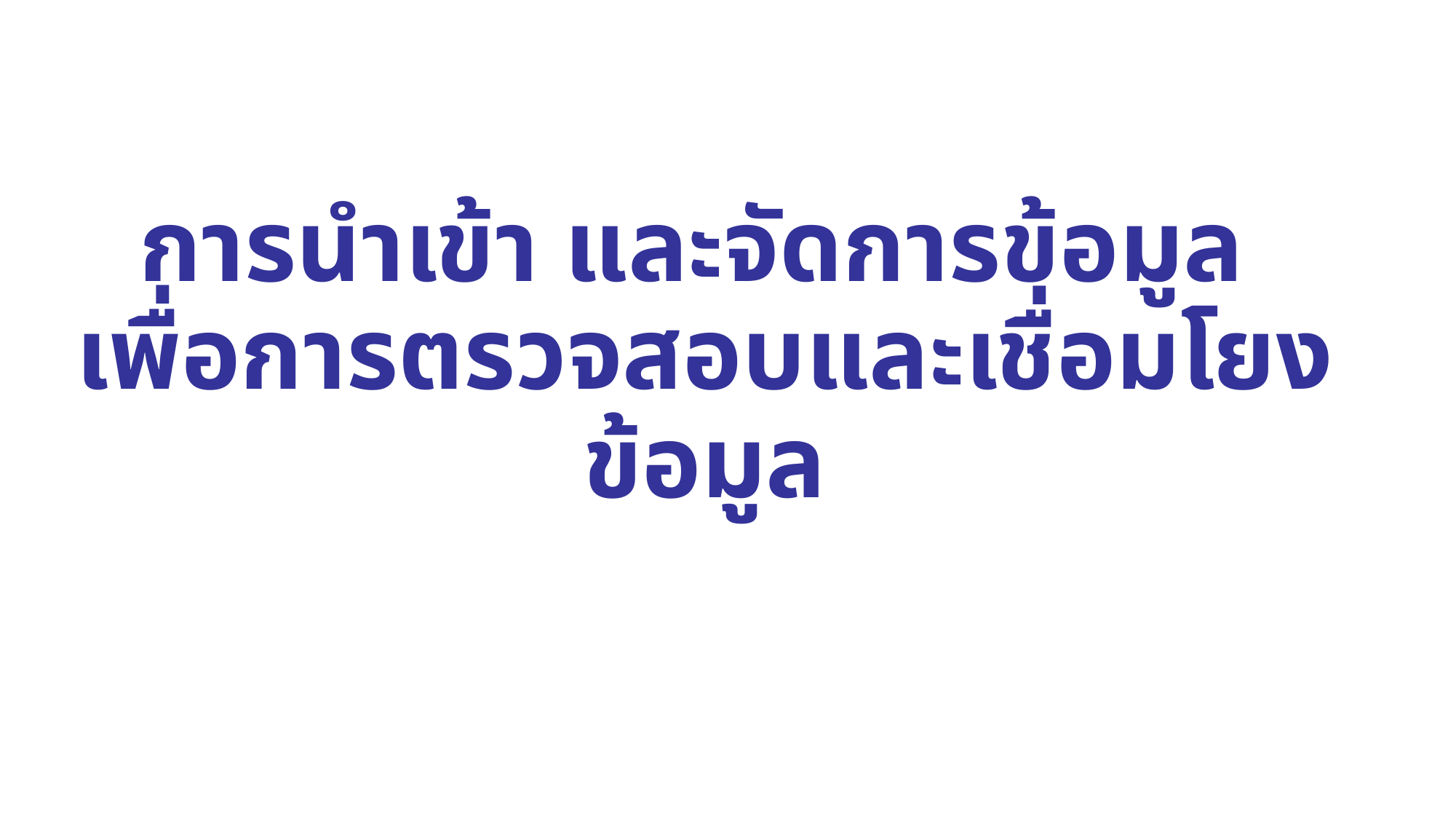

# การนำเข้า และจัดการข้อมูล เพื่อการตรวจสอบและเชื่อมโยงข้อมูล